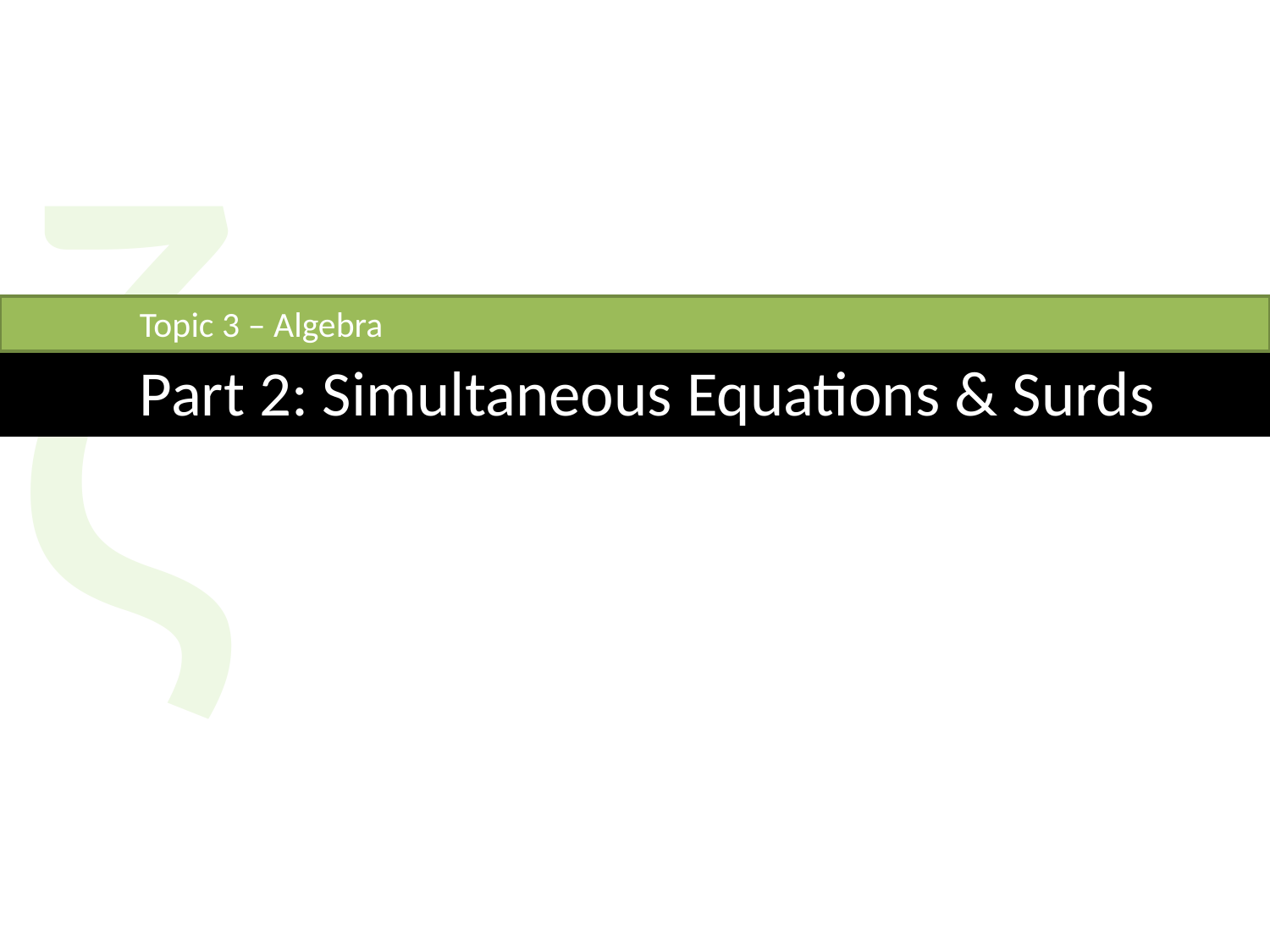

ζ
	Topic 3 – Algebra
	Part 2: Simultaneous Equations & Surds